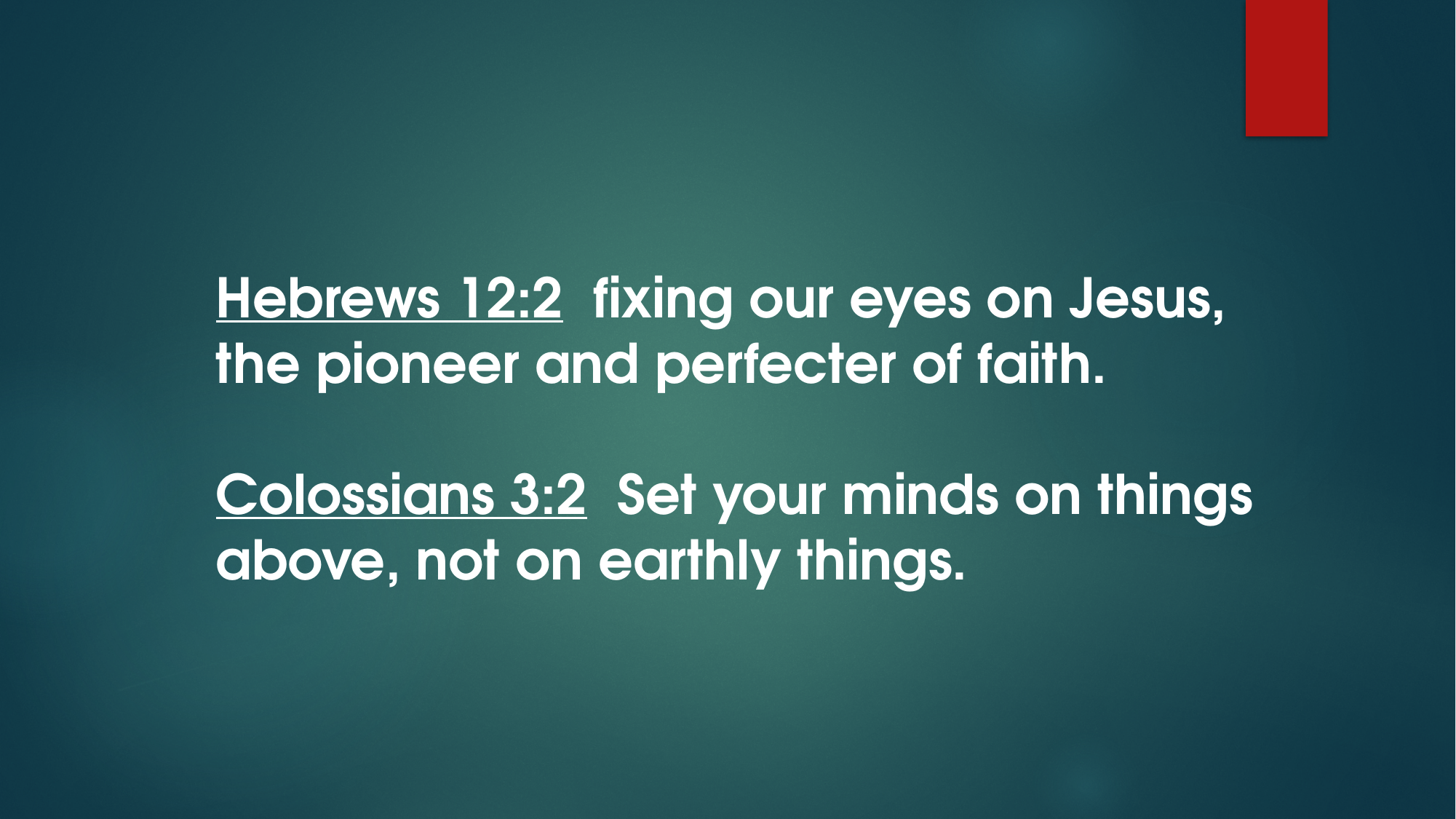

Hebrews 12:2  fixing our eyes on Jesus, the pioneer and perfecter of faith.

Colossians 3:2  Set your minds on things above, not on earthly things.
Hebrews 12:2  fixing our eyes on Jesus, the pioneer and perfecter of faith.

Colossians 3:2  Set your minds on things above, not on earthly things.